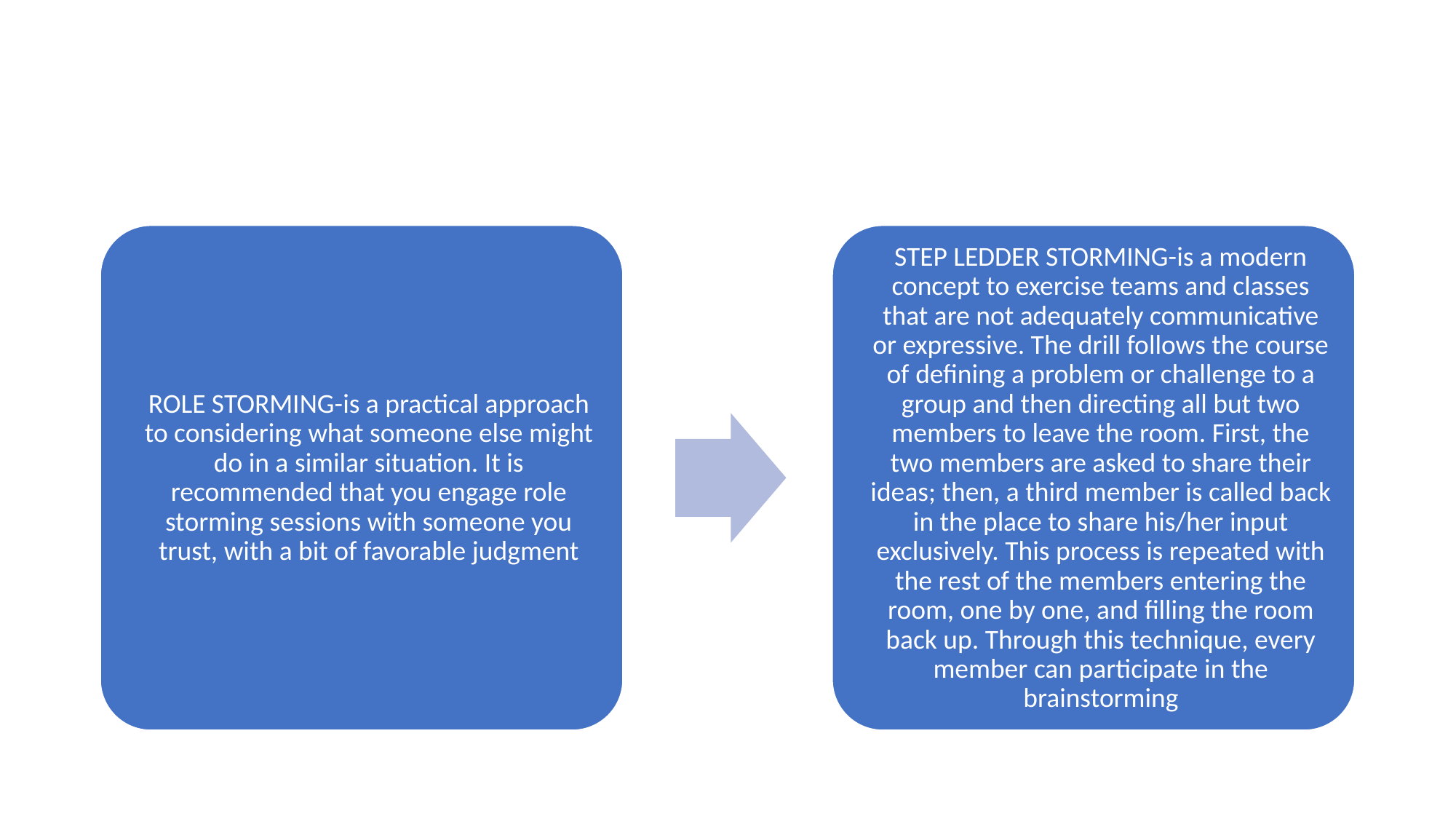

#
ROLE STORMING-is a practical approach to considering what someone else might do in a similar situation. It is recommended that you engage role storming sessions with someone you trust, with a bit of favorable judgment

STEP LEDDER STORMING-is a modern concept to exercise teams and classes that are not adequately communicative or expressive. The drill follows the course of defining a problem or challenge to a group and then directing all but two members to leave the room. First, the two members are asked to share their ideas; then, a third member is called back in the place to share his/her input exclusively. This process is repeated with the rest of the members entering the room, one by one, and filling the room back up. Through this technique, every member can participate in the brainstorming